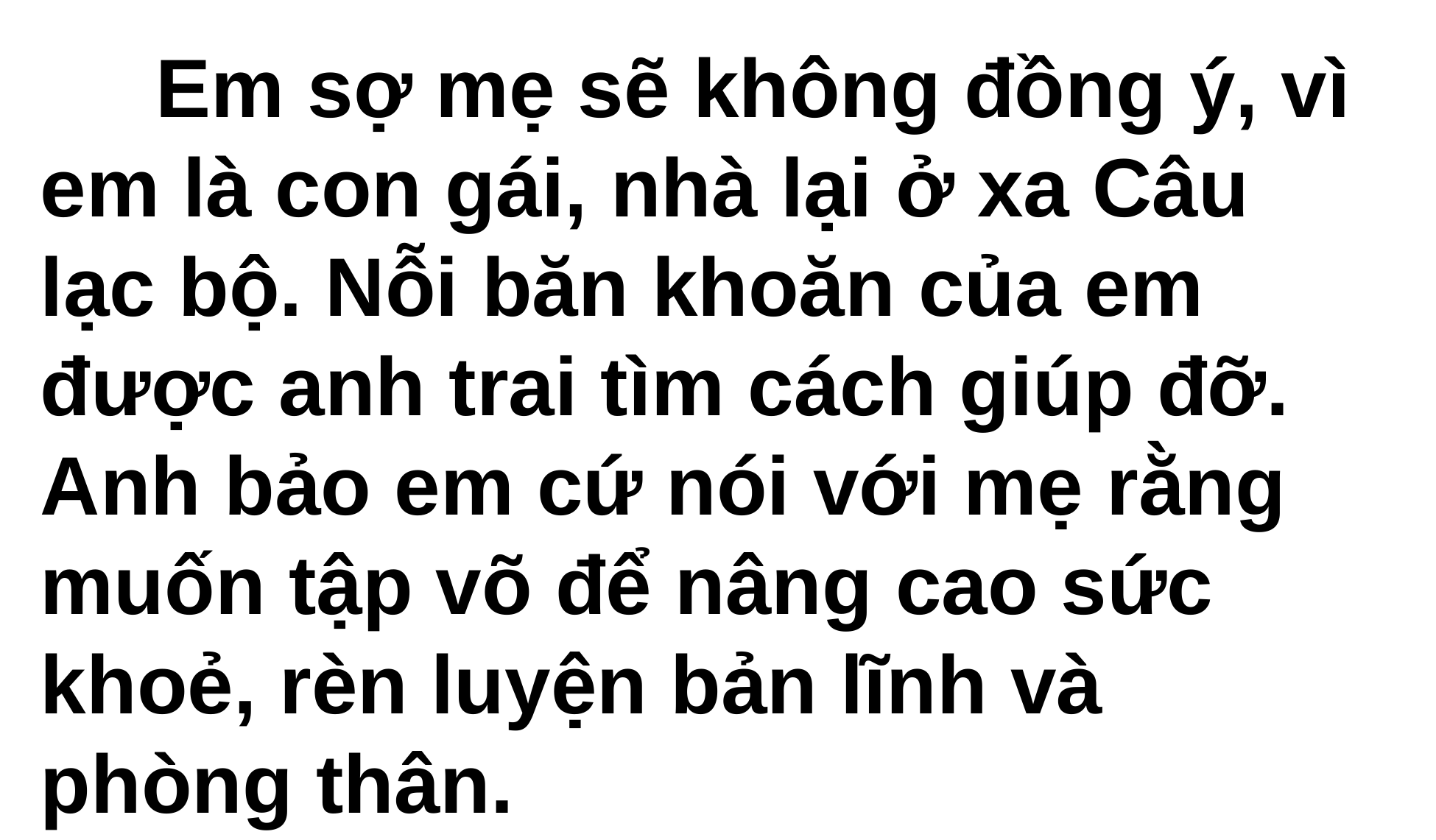

Em sợ mẹ sẽ không đồng ý, vì em là con gái, nhà lại ở xa Câu lạc bộ. Nỗi băn khoăn của em được anh trai tìm cách giúp đỡ. Anh bảo em cứ nói với mẹ rằng muốn tập võ để nâng cao sức khoẻ, rèn luyện bản lĩnh và phòng thân.